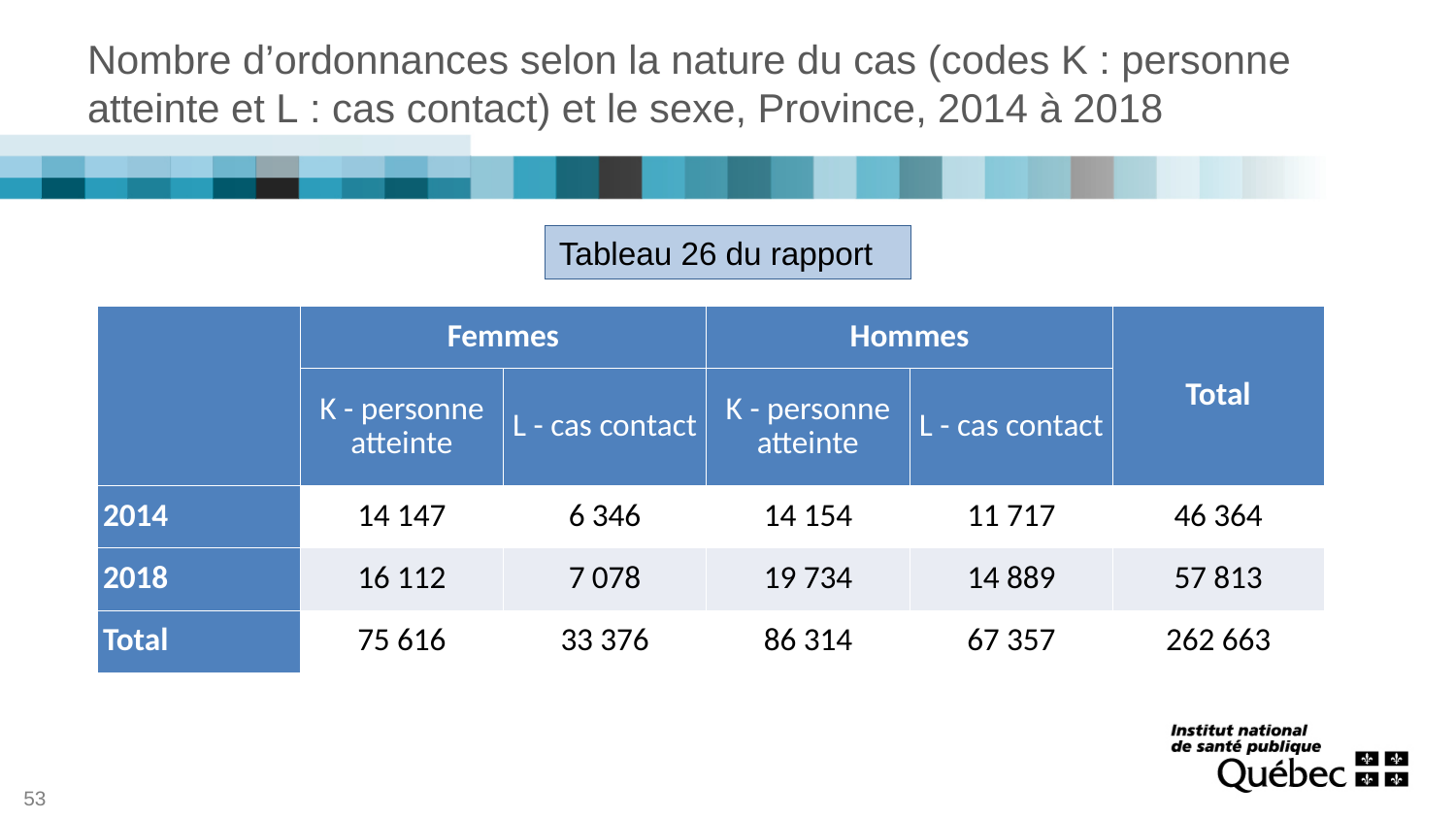

# Nombre d’ordonnances selon la nature du cas (codes K : personne atteinte et L : cas contact) et le sexe, Province, 2014 à 2018
Tableau 26 du rapport
|  | Femmes |  | Hommes |  | Total |
| --- | --- | --- | --- | --- | --- |
|  | K - personne atteinte | L - cas contact | K - personne atteinte | L - cas contact |  |
| 2014 | 14 147 | 6 346 | 14 154 | 11 717 | 46 364 |
| 2018 | 16 112 | 7 078 | 19 734 | 14 889 | 57 813 |
| Total | 75 616 | 33 376 | 86 314 | 67 357 | 262 663 |
53